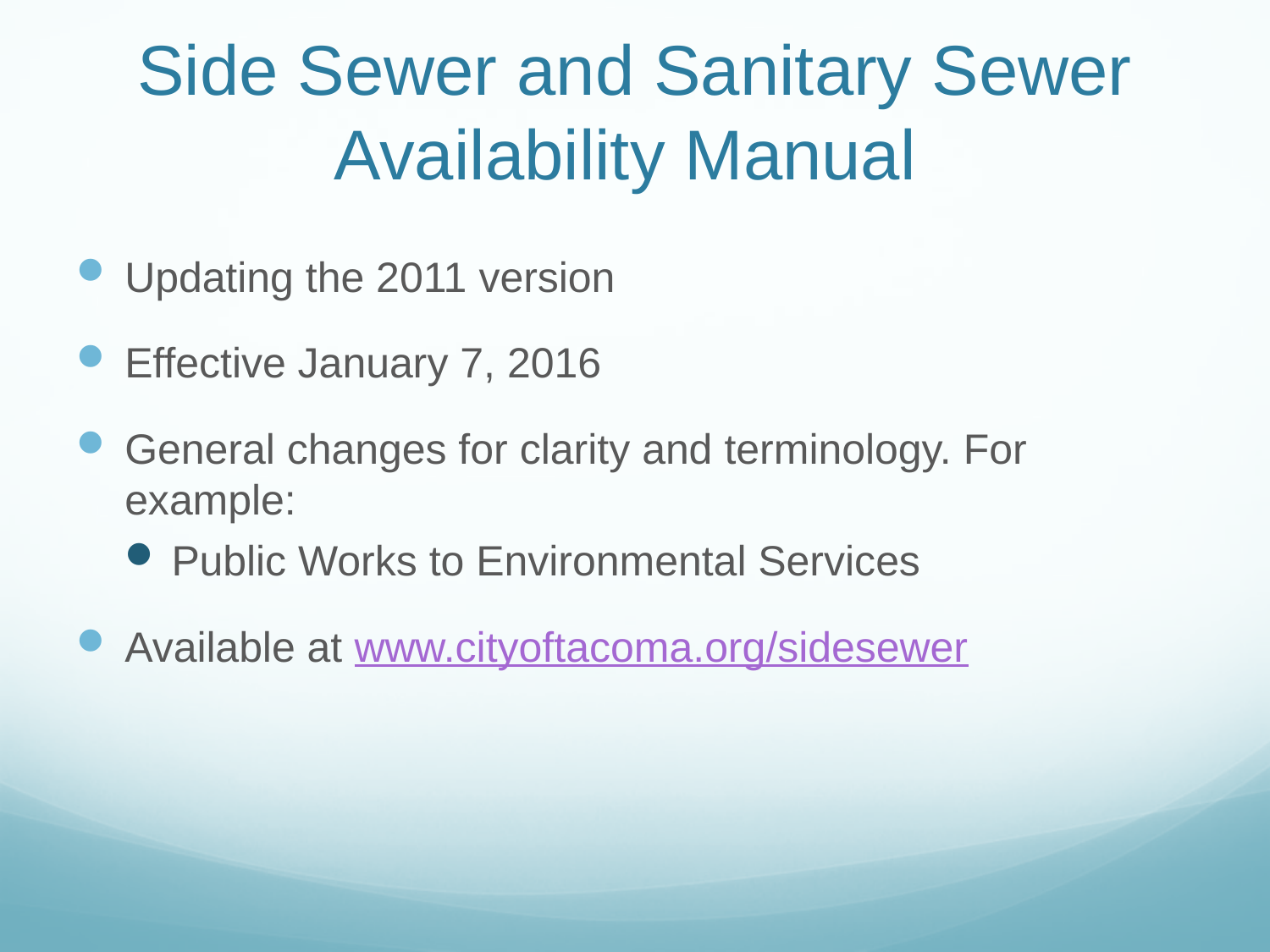

# Side Sewer and Sanitary Sewer Availability Manual
Updating the 2011 version
Effective January 7, 2016
General changes for clarity and terminology. For example:
Public Works to Environmental Services
Available at www.cityoftacoma.org/sidesewer